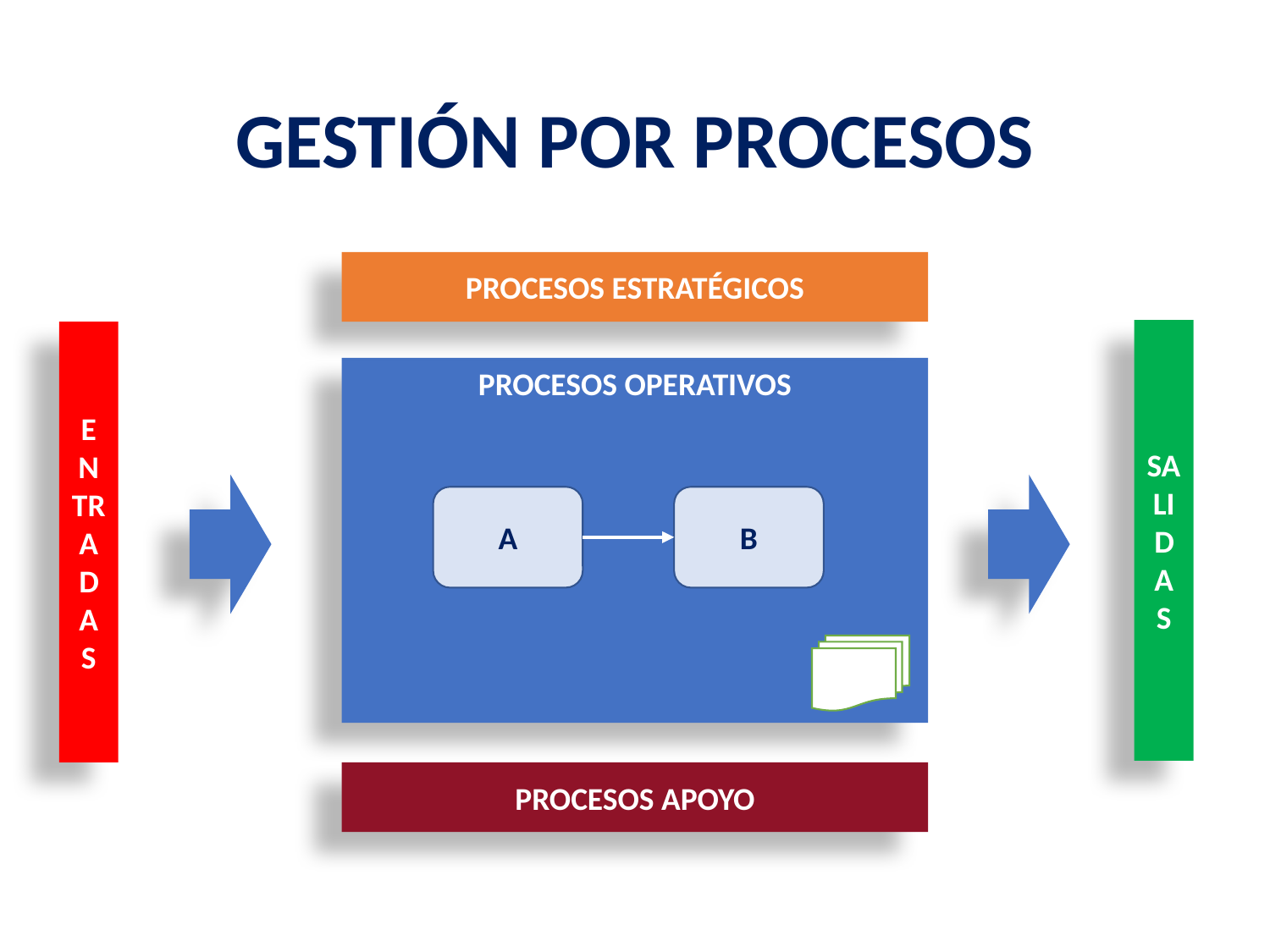

# GESTIÓN POR PROCESOS
PROCESOS ESTRATÉGICOS
SALIDAS
ENTRADAS
PROCESOS OPERATIVOS

B
A

PROCESOS APOYO